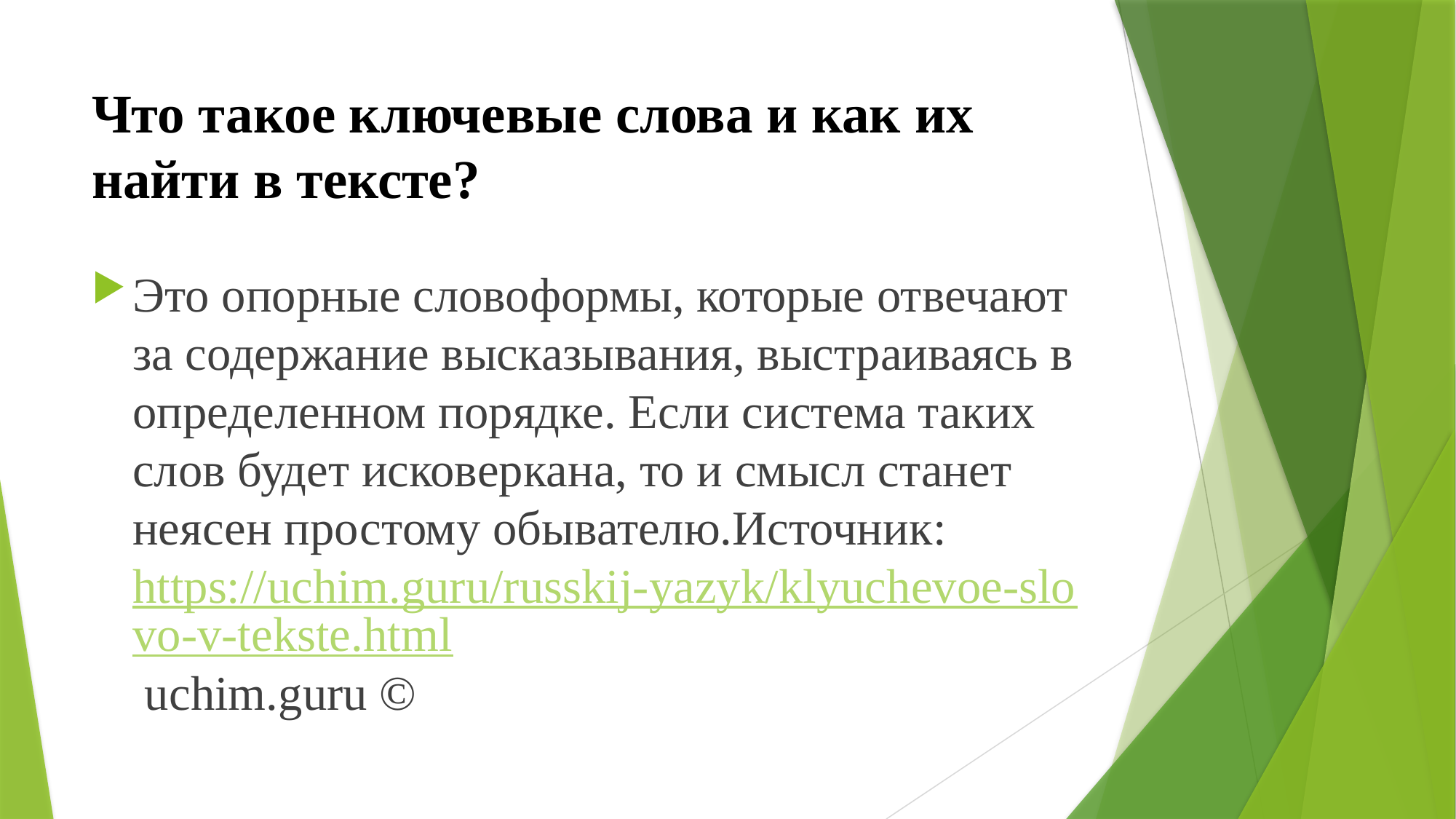

# Что такое ключевые слова и как их найти в тексте?
Это опорные словоформы, которые отвечают за содержание высказывания, выстраиваясь в определенном порядке. Если система таких слов будет исковеркана, то и смысл станет неясен простому обывателю.Источник: https://uchim.guru/russkij-yazyk/klyuchevoe-slovo-v-tekste.html uchim.guru ©